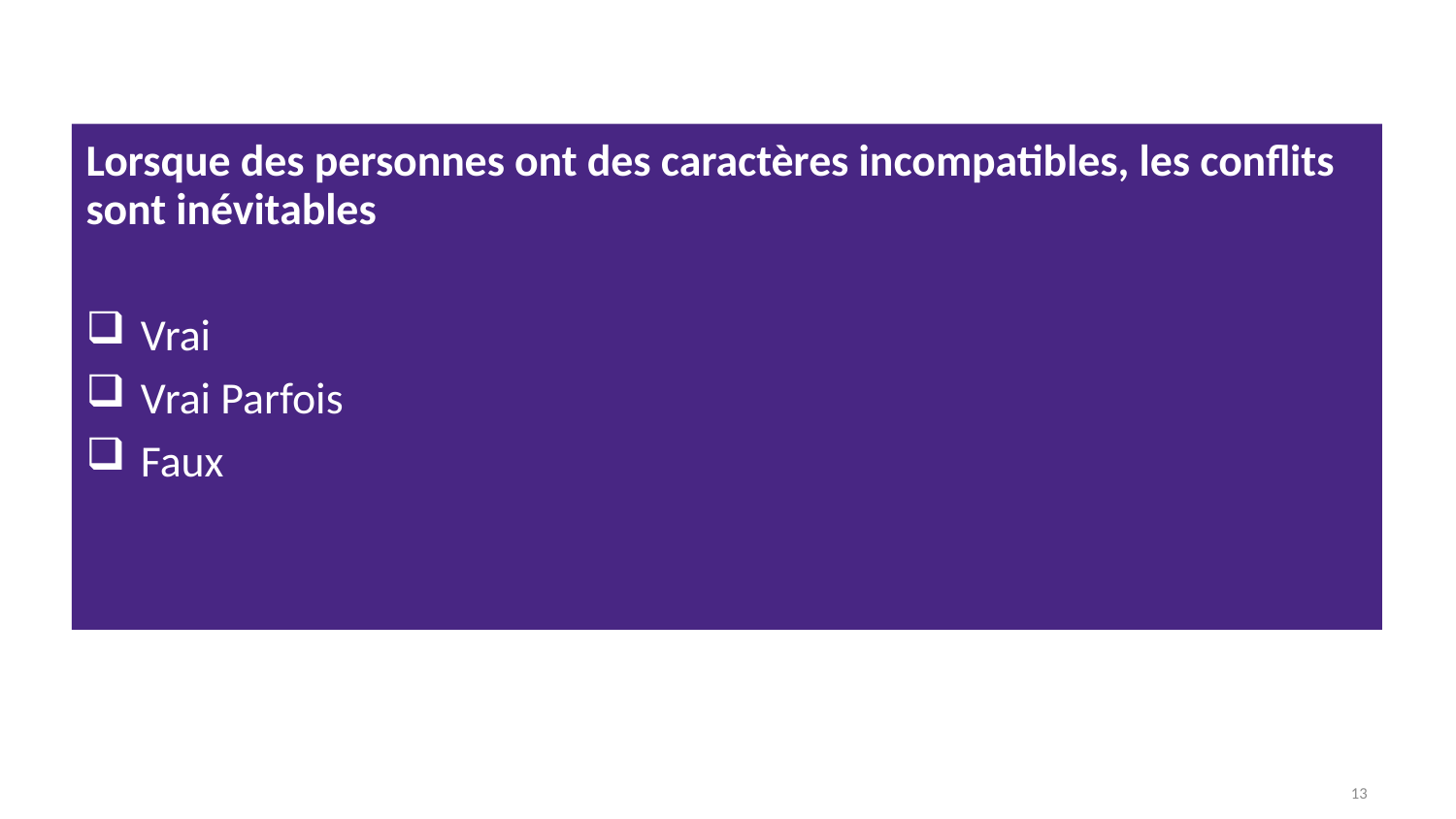

Lorsque des personnes ont des caractères incompatibles, les conflits sont inévitables

Vrai
Vrai Parfois
Faux

13